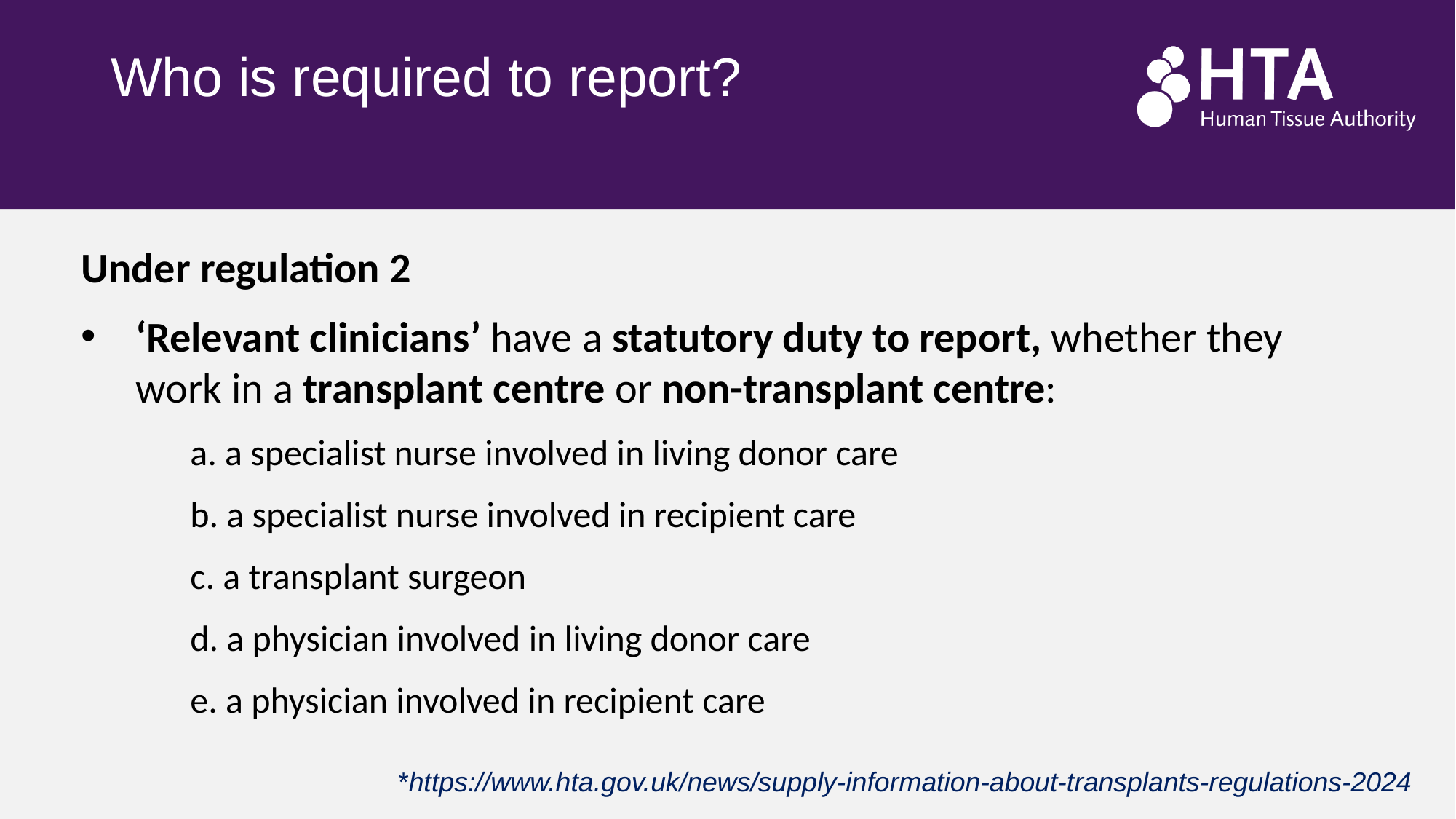

# Who is required to report?
Under regulation 2
‘Relevant clinicians’ have a statutory duty to report, whether they work in a transplant centre or non-transplant centre:
a. a specialist nurse involved in living donor care
b. a specialist nurse involved in recipient care
c. a transplant surgeon
d. a physician involved in living donor care
e. a physician involved in recipient care

*https://www.hta.gov.uk/news/supply-information-about-transplants-regulations-2024